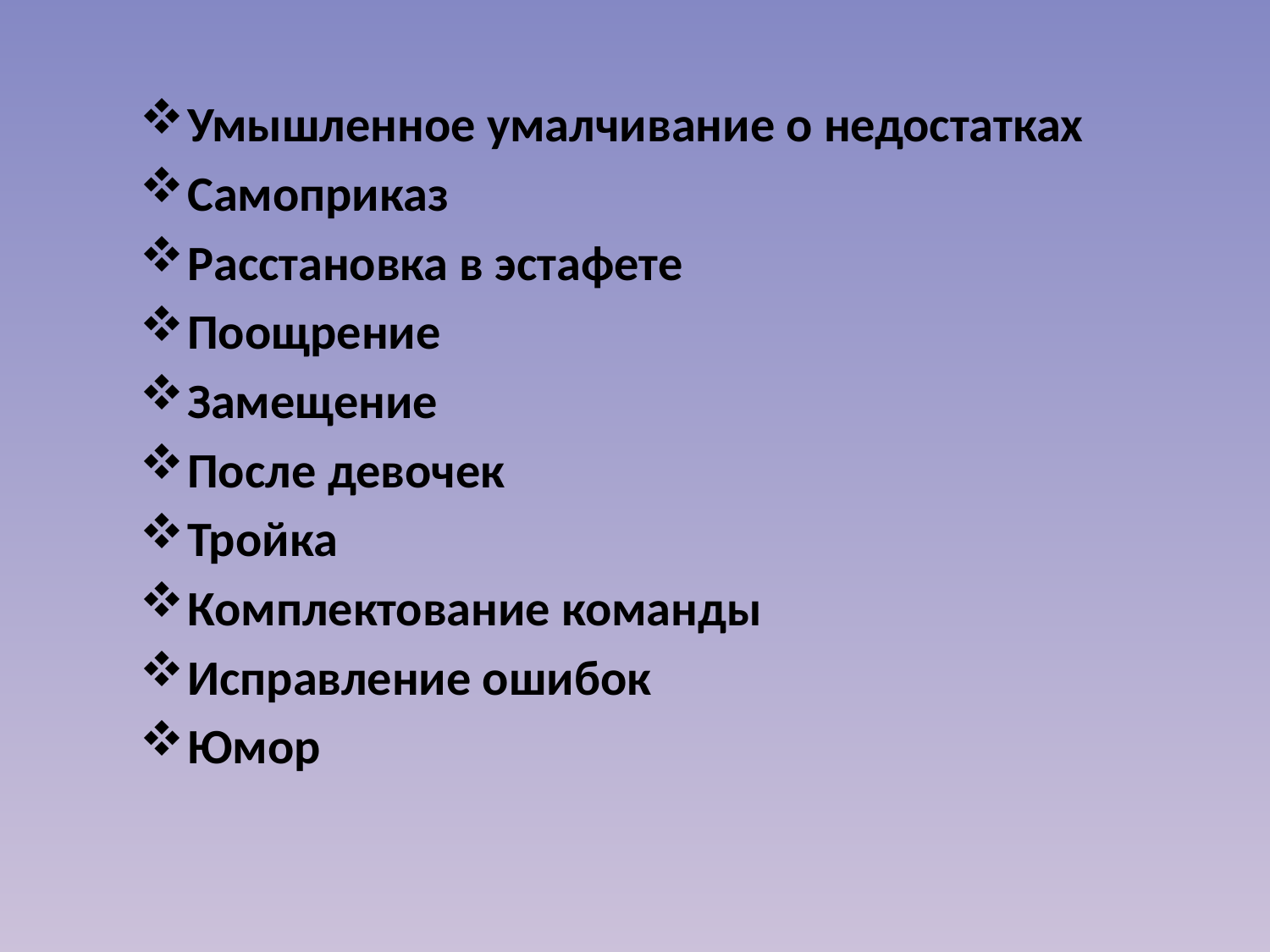

Умышленное умалчивание о недостатках
Самоприказ
Расстановка в эстафете
Поощрение
Замещение
После девочек
Тройка
Комплектование команды
Исправление ошибок
Юмор